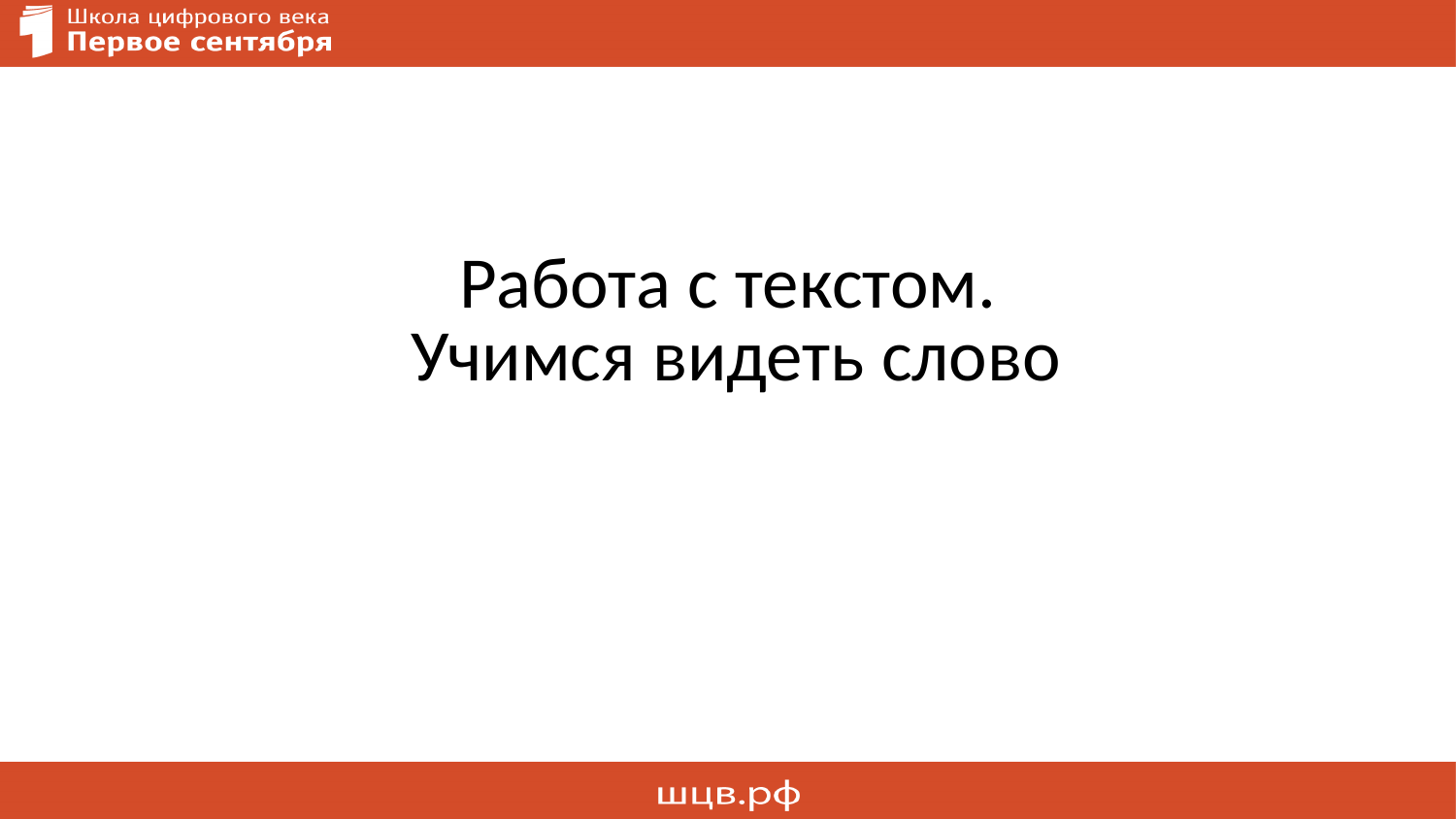

# Работа с текстом. Учимся видеть слово